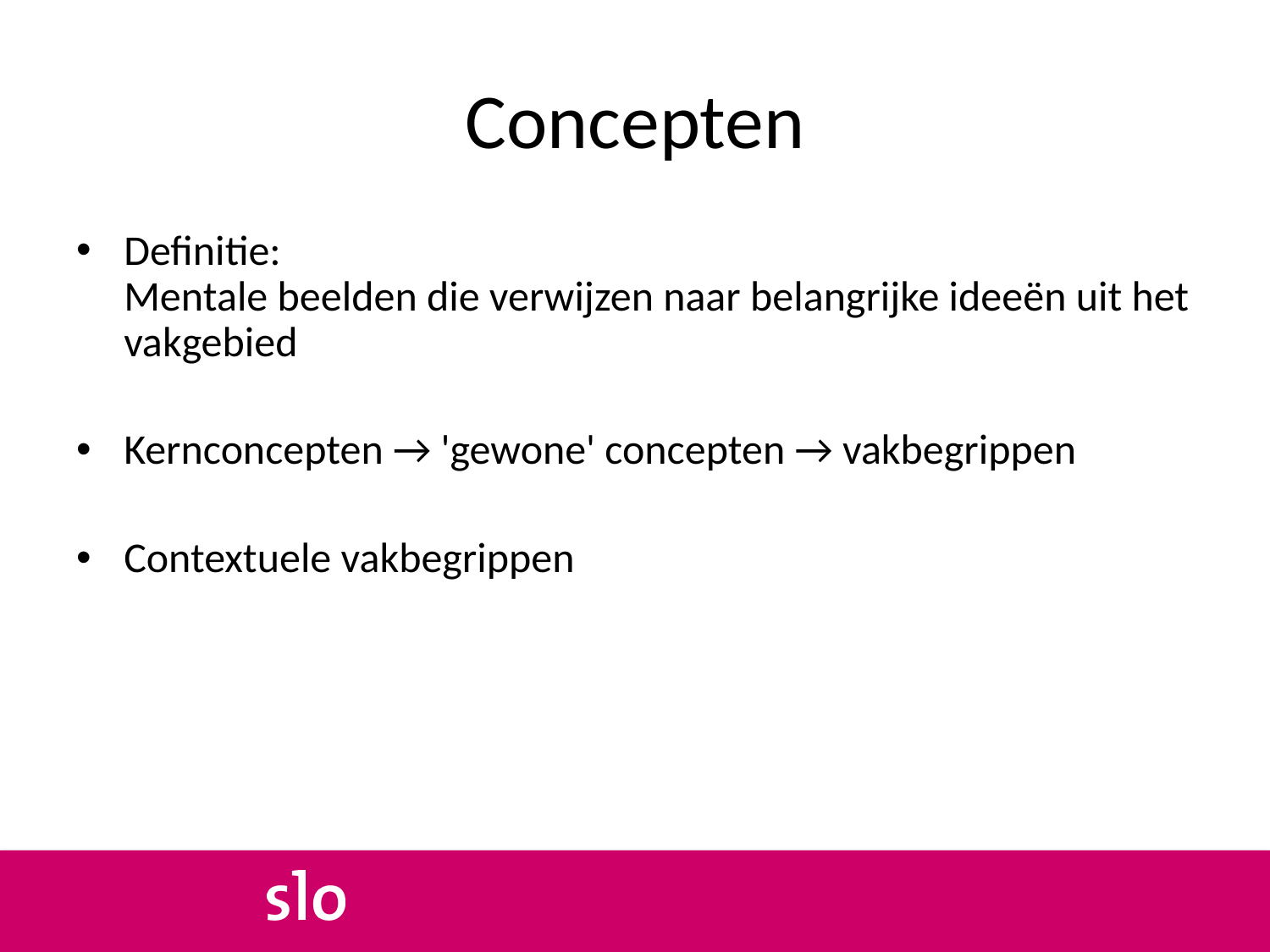

# Concepten
Definitie:
Mentale beelden die verwijzen naar belangrijke ideeën uit het vakgebied

Kernconcepten → 'gewone' concepten → vakbegrippen

Contextuele vakbegrippen